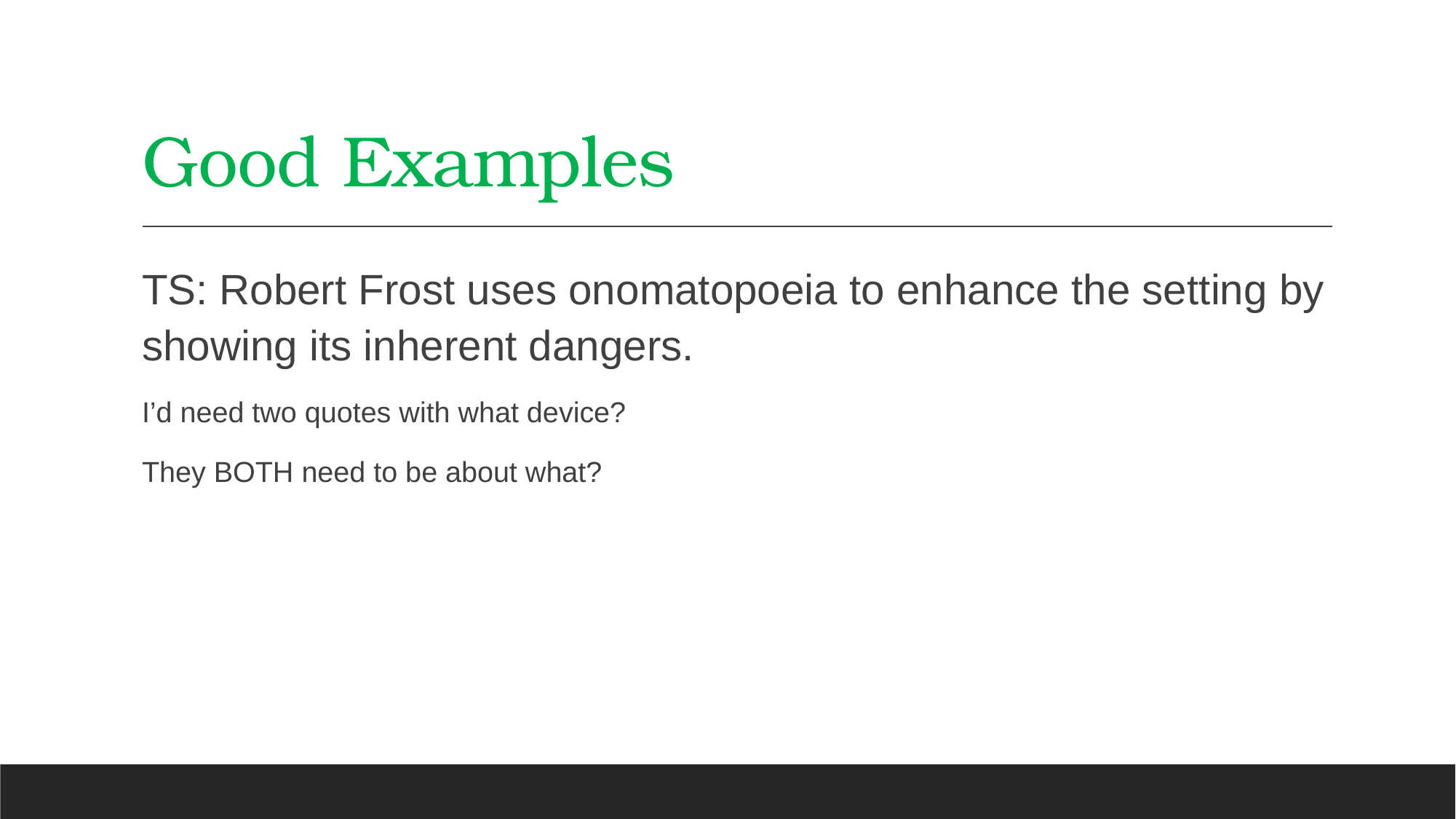

# Good Examples
TS: Robert Frost uses onomatopoeia to enhance the setting by showing its inherent dangers.
I’d need two quotes with what device?
They BOTH need to be about what?